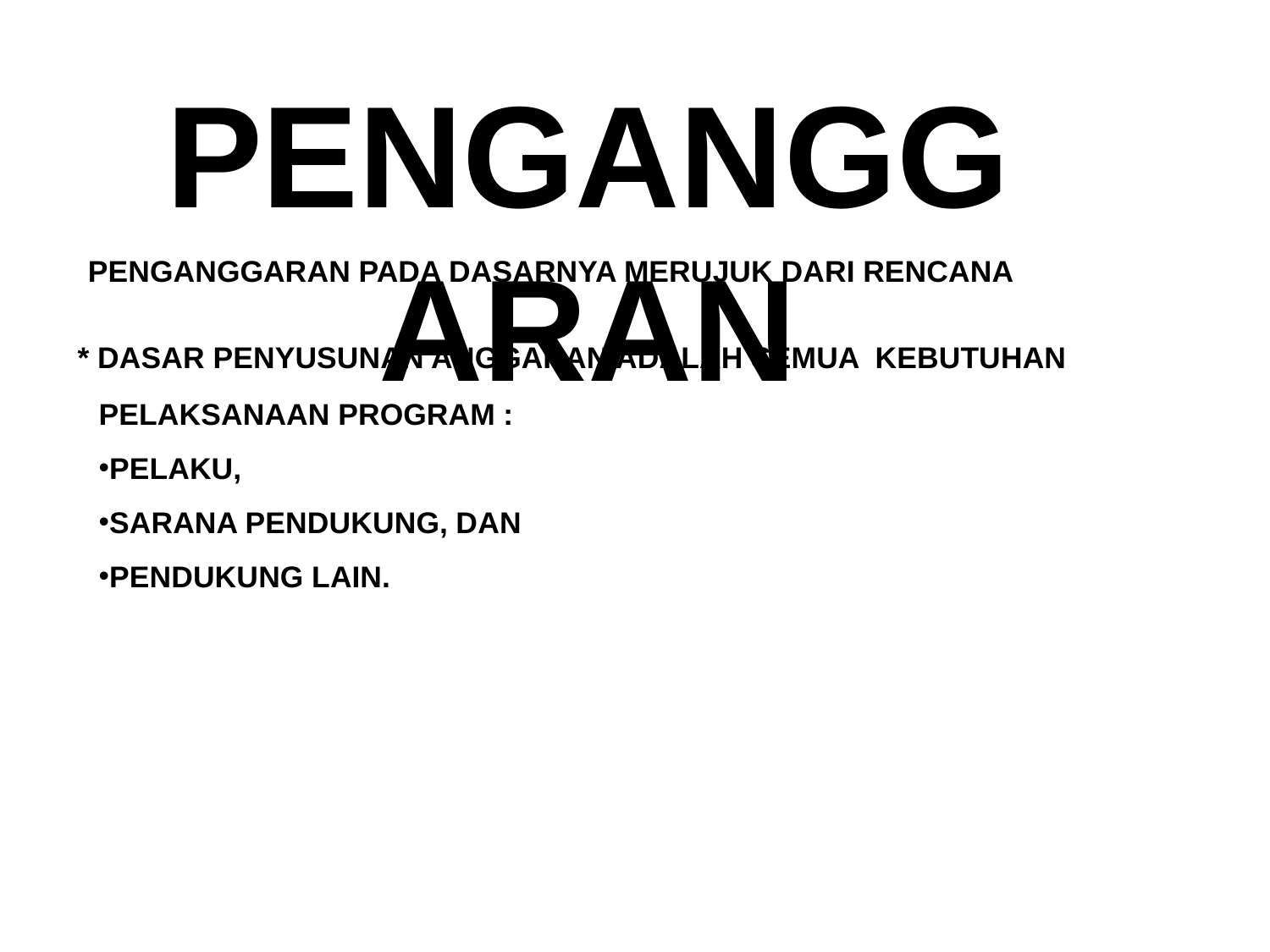

PENGANGGARAN
PENGANGGARAN PADA DASARNYA MERUJUK DARI RENCANA

* DASAR PENYUSUNAN ANGGARAN ADALAH SEMUA  KEBUTUHAN PELAKSANAAN PROGRAM :
PELAKU,
SARANA PENDUKUNG, DAN
PENDUKUNG LAIN.